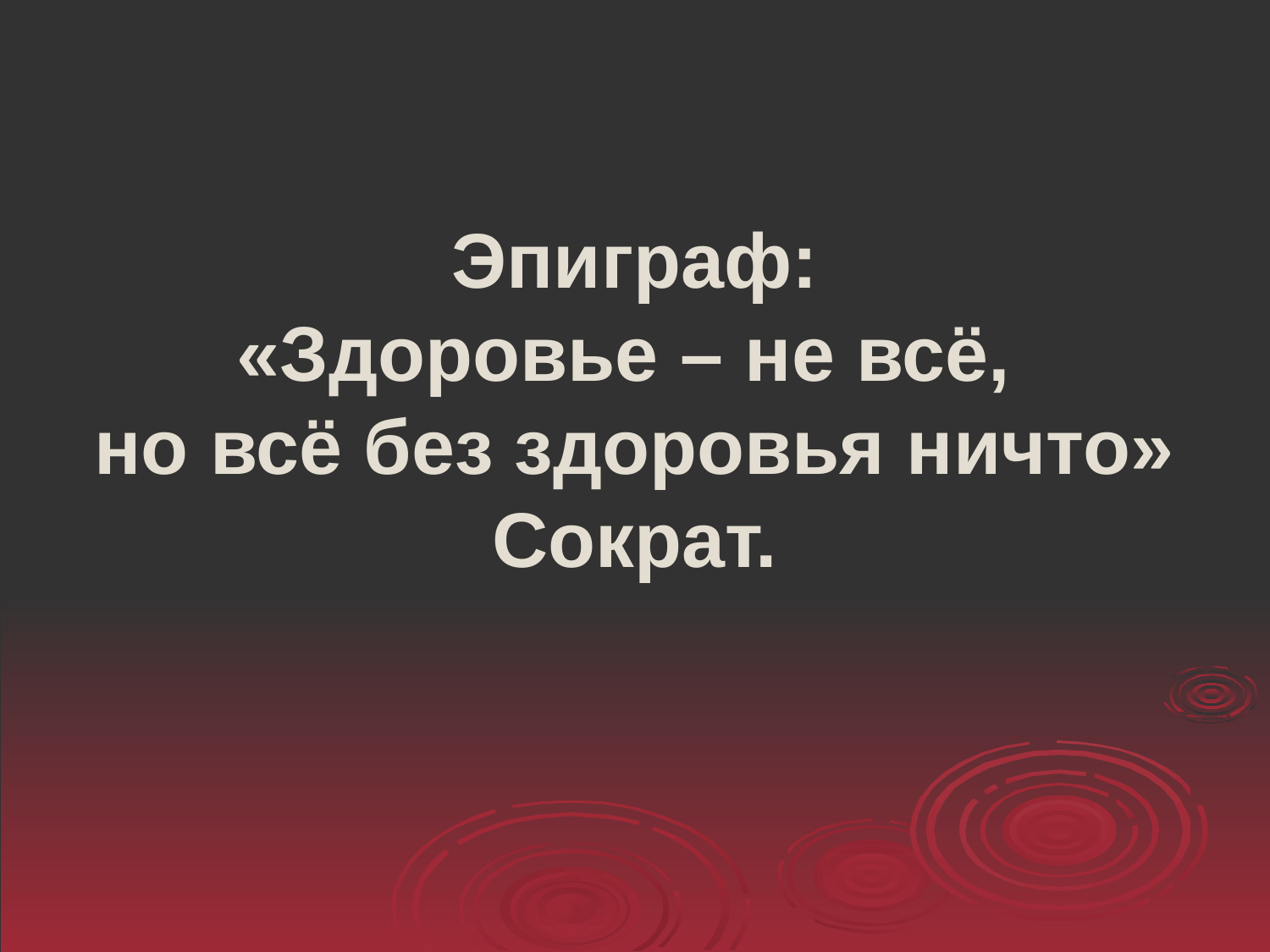

# Эпиграф: «Здоровье – не всё, но всё без здоровья ничто» Сократ.